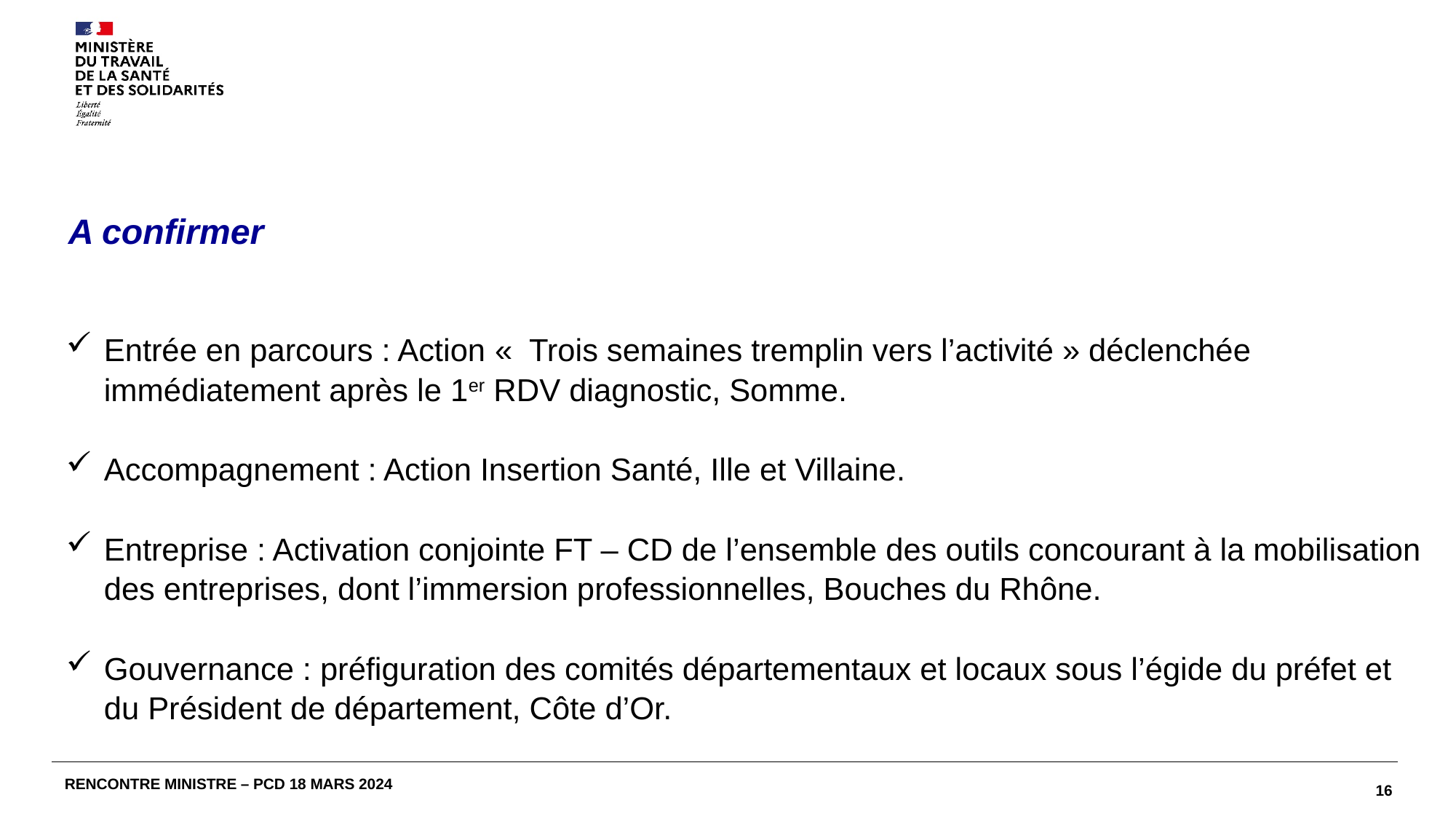

A confirmer

Entrée en parcours : Action «  Trois semaines tremplin vers l’activité » déclenchée immédiatement après le 1er RDV diagnostic, Somme.

Accompagnement : Action Insertion Santé, Ille et Villaine.

Entreprise : Activation conjointe FT – CD de l’ensemble des outils concourant à la mobilisation des entreprises, dont l’immersion professionnelles, Bouches du Rhône.

Gouvernance : préfiguration des comités départementaux et locaux sous l’égide du préfet et du Président de département, Côte d’Or.

16
Rencontre ministre – PCD 18 Mars 2024